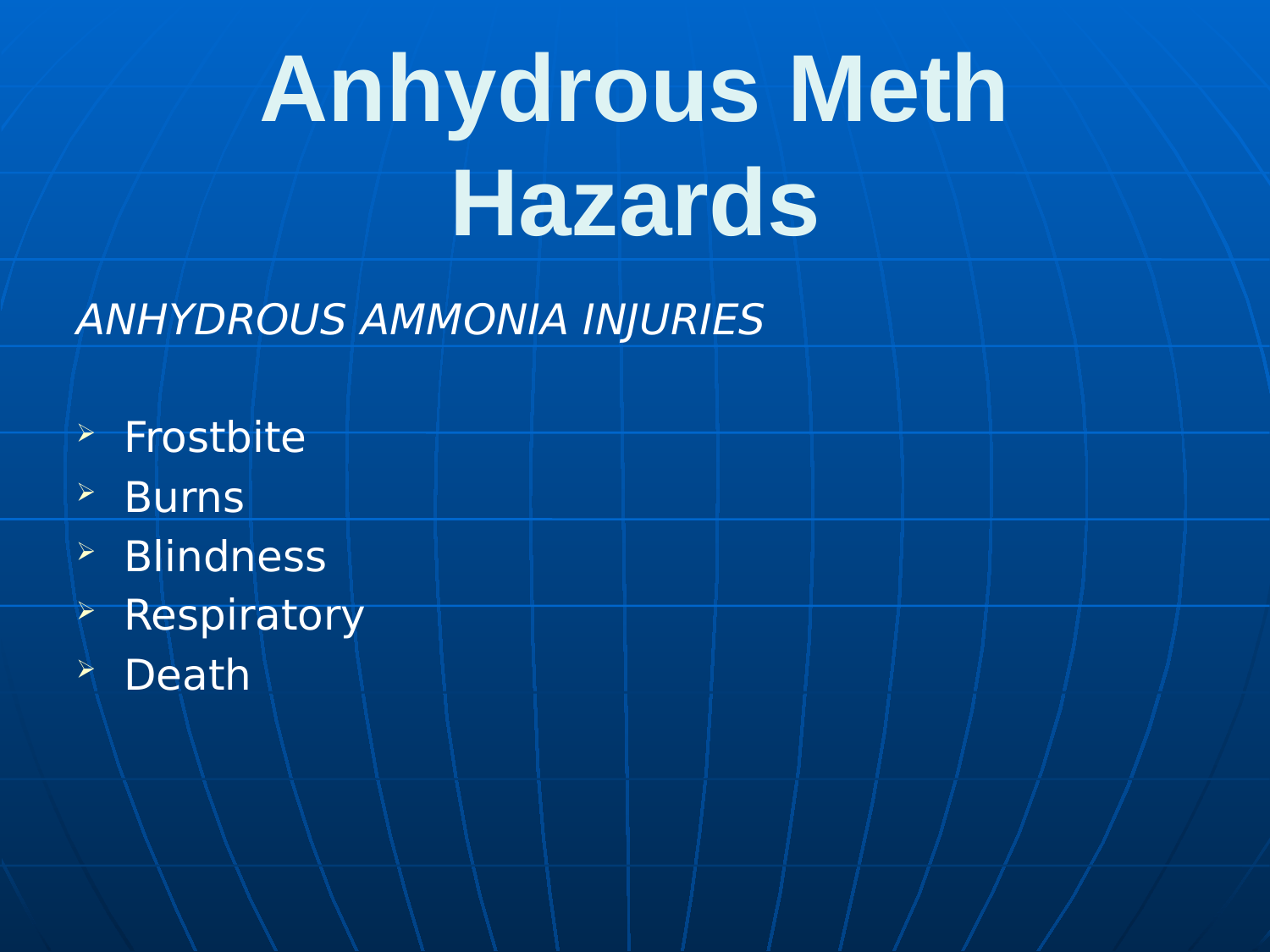

# Anhydrous Meth Hazards
ANHYDROUS AMMONIA INJURIES

Frostbite
Burns
Blindness
Respiratory
Death